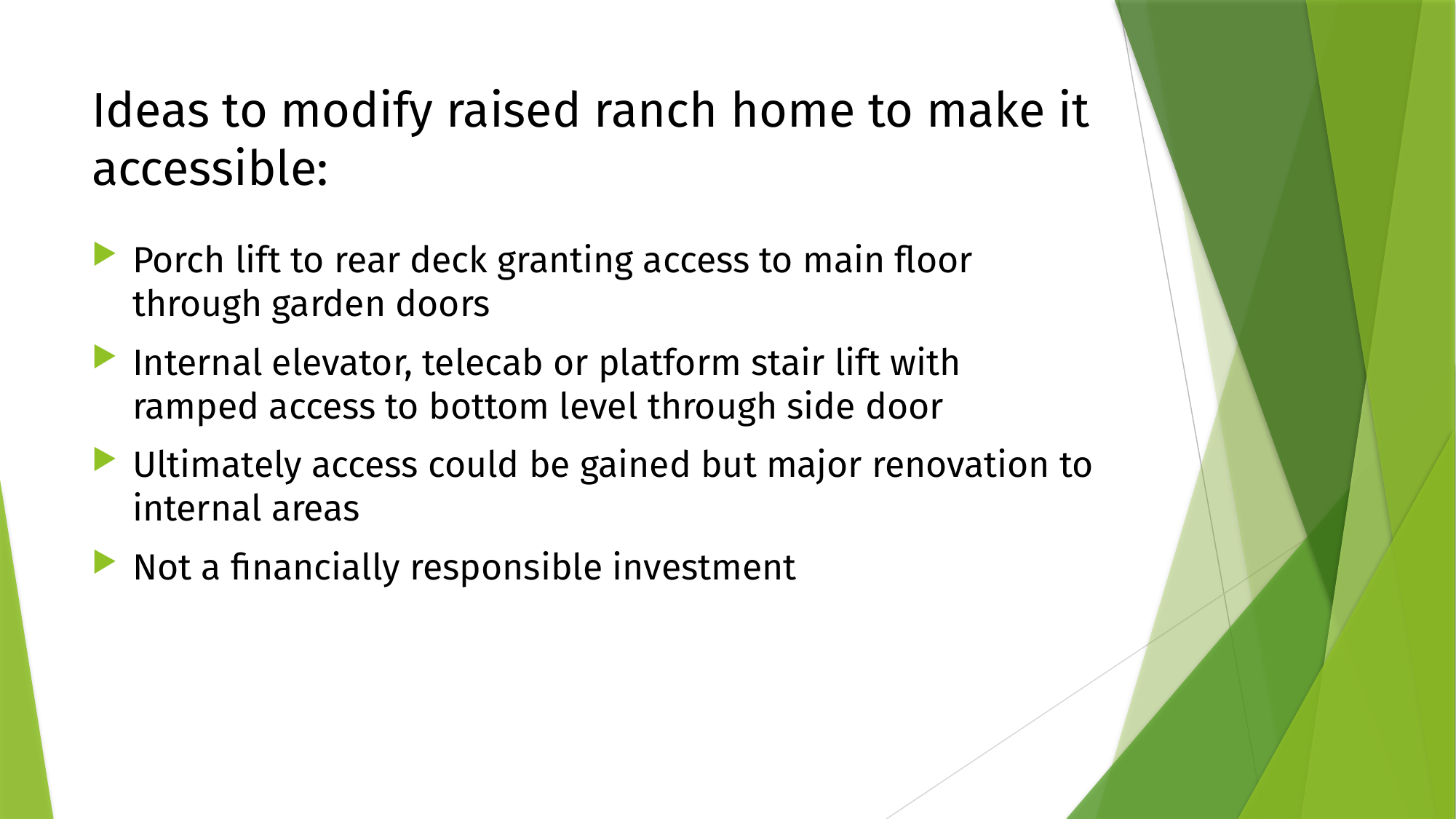

# Ideas to modify raised ranch home to make it accessible:
Porch lift to rear deck granting access to main floor through garden doors
Internal elevator, telecab or platform stair lift with ramped access to bottom level through side door
Ultimately access could be gained but major renovation to internal areas
Not a financially responsible investment